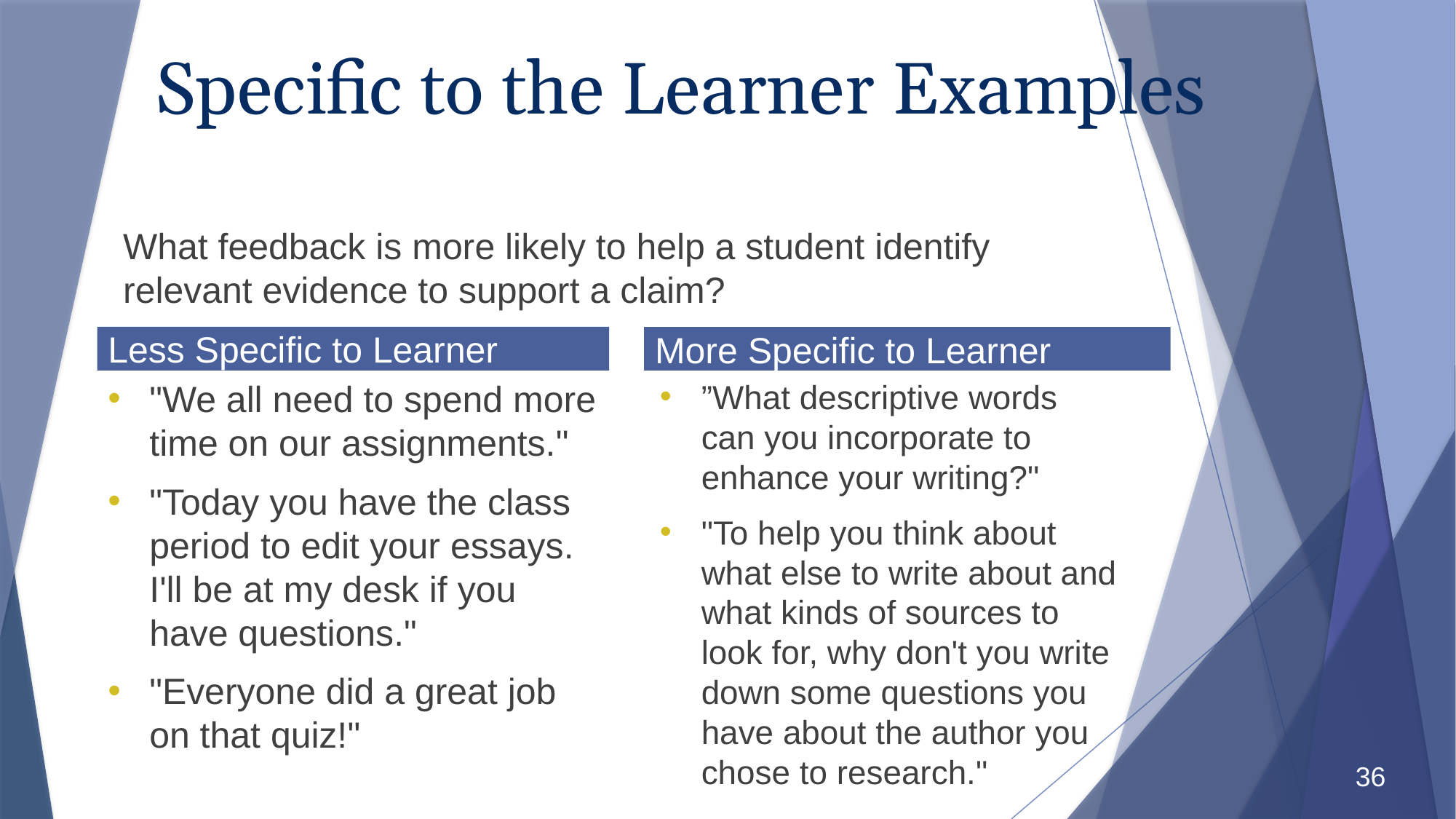

# Specific to the Learner Examples
What feedback is more likely to help a student identify relevant evidence to support a claim?

Less Specific to Learner
More Specific to Learner
"We all need to spend more time on our assignments."
"Today you have the class period to edit your essays. I'll be at my desk if you have questions."
"Everyone did a great job on that quiz!"
”What descriptive words can you incorporate to enhance your writing?"
"To help you think about what else to write about and what kinds of sources to look for, why don't you write down some questions you have about the author you chose to research."
36